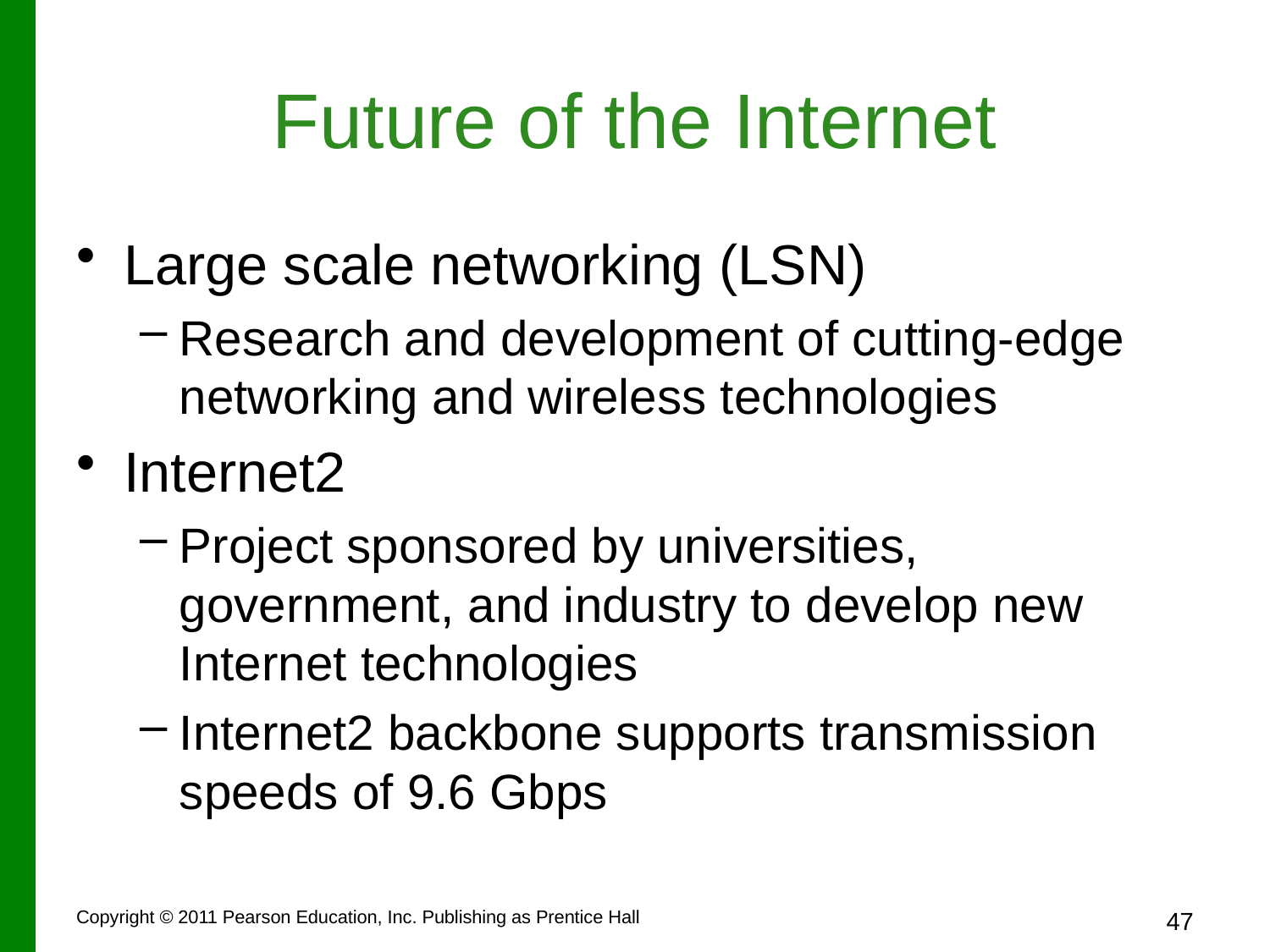

# Future of the Internet
Large scale networking (LSN)
Research and development of cutting-edge networking and wireless technologies
Internet2
Project sponsored by universities, government, and industry to develop new Internet technologies
Internet2 backbone supports transmission speeds of 9.6 Gbps
Copyright © 2011 Pearson Education, Inc. Publishing as Prentice Hall
47